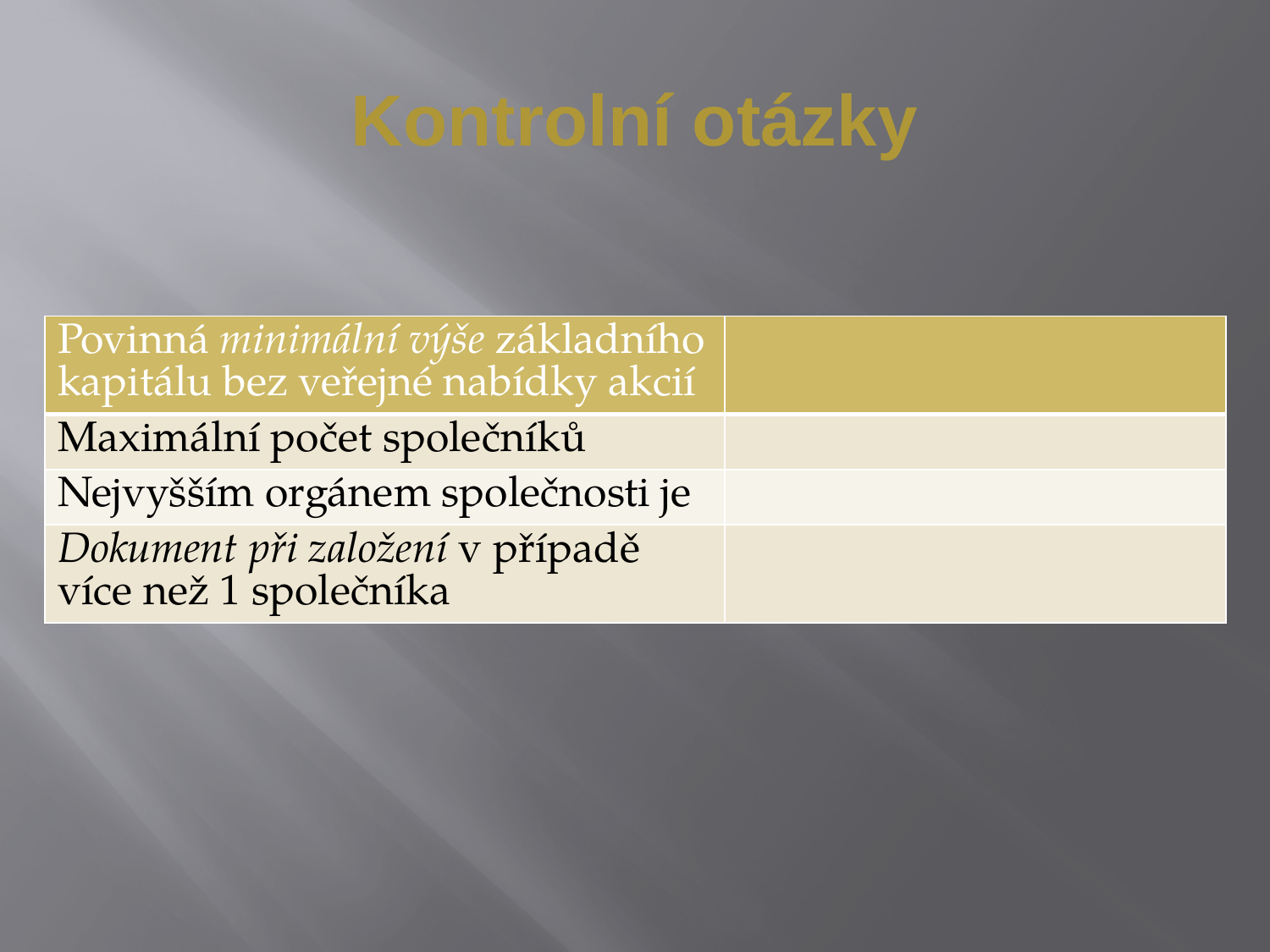

# Kontrolní otázky
| Povinná minimální výše základního kapitálu bez veřejné nabídky akcií |  |
| --- | --- |
| Maximální počet společníků |  |
| Nejvyšším orgánem společnosti je |  |
| Dokument při založení v případě více než 1 společníka |  |